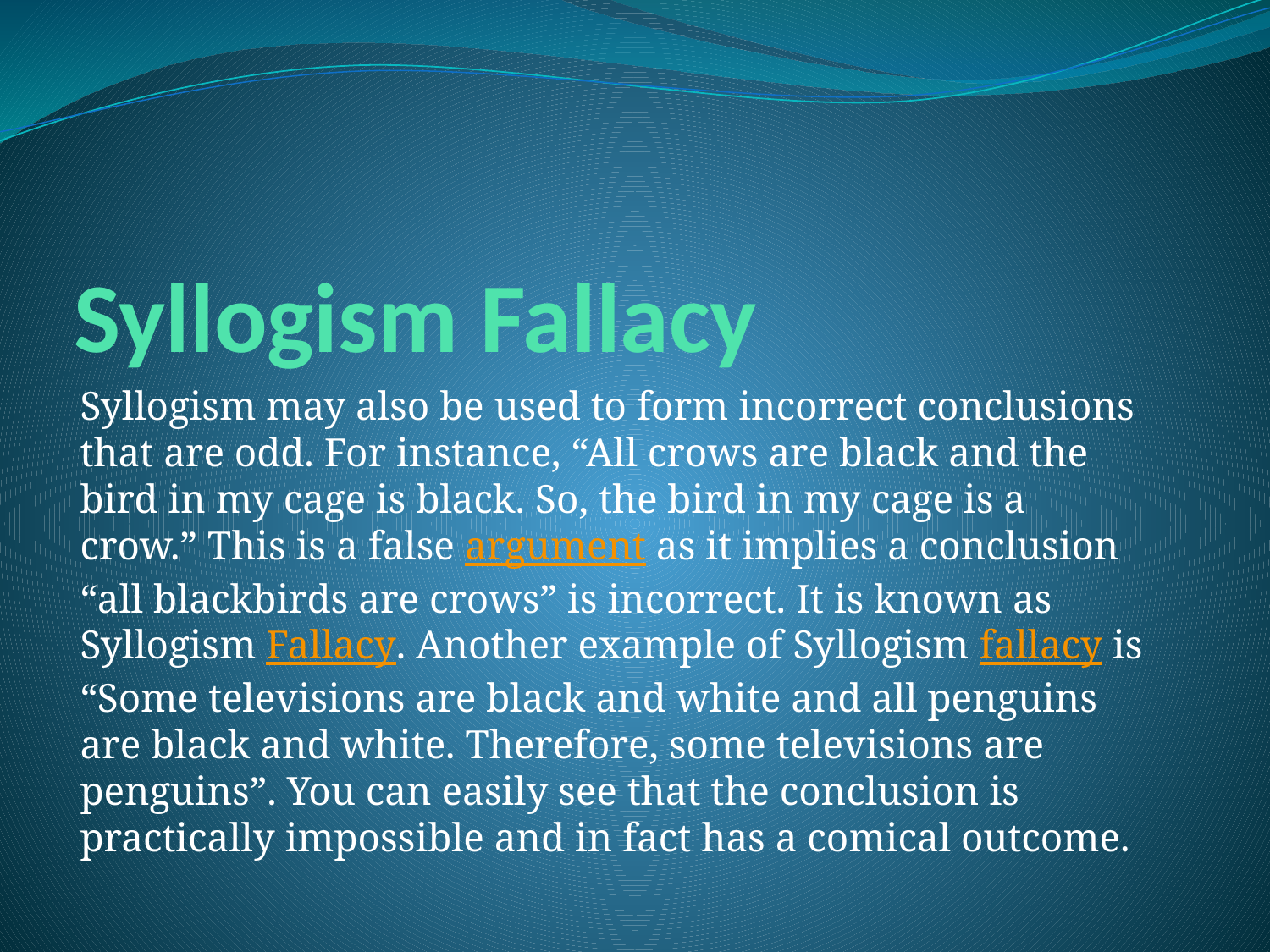

# Syllogism Fallacy
Syllogism may also be used to form incorrect conclusions that are odd. For instance, “All crows are black and the bird in my cage is black. So, the bird in my cage is a crow.” This is a false argument as it implies a conclusion “all blackbirds are crows” is incorrect. It is known as Syllogism Fallacy. Another example of Syllogism fallacy is “Some televisions are black and white and all penguins are black and white. Therefore, some televisions are penguins”. You can easily see that the conclusion is practically impossible and in fact has a comical outcome.